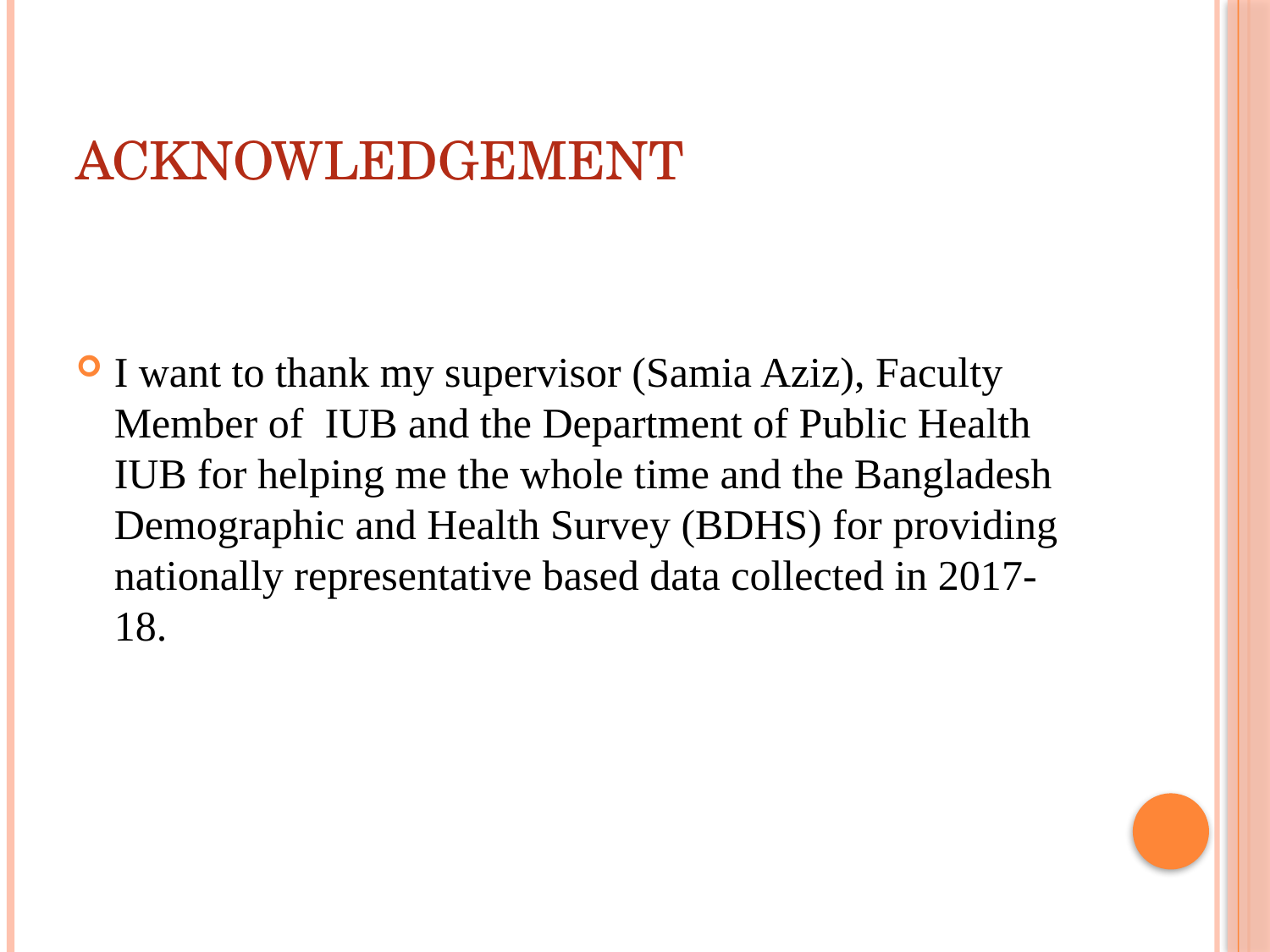

# Acknowledgement
I want to thank my supervisor (Samia Aziz), Faculty Member of  IUB and the Department of Public Health IUB for helping me the whole time and the Bangladesh Demographic and Health Survey (BDHS) for providing nationally representative based data collected in 2017-18.